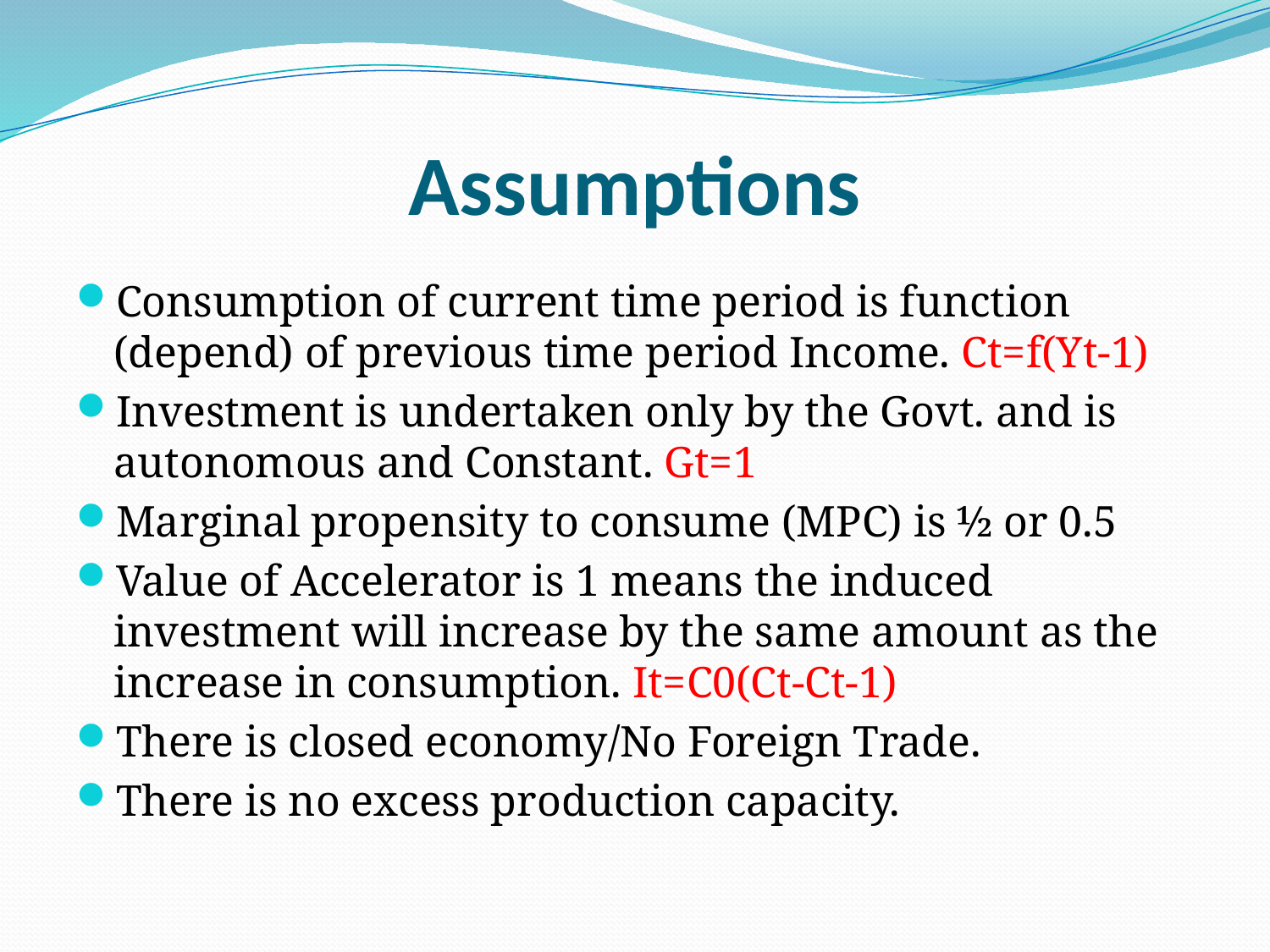

# Assumptions
Consumption of current time period is function (depend) of previous time period Income. Ct=f(Yt-1)
Investment is undertaken only by the Govt. and is autonomous and Constant. Gt=1
Marginal propensity to consume (MPC) is ½ or 0.5
Value of Accelerator is 1 means the induced investment will increase by the same amount as the increase in consumption. It=C0(Ct-Ct-1)
There is closed economy/No Foreign Trade.
There is no excess production capacity.